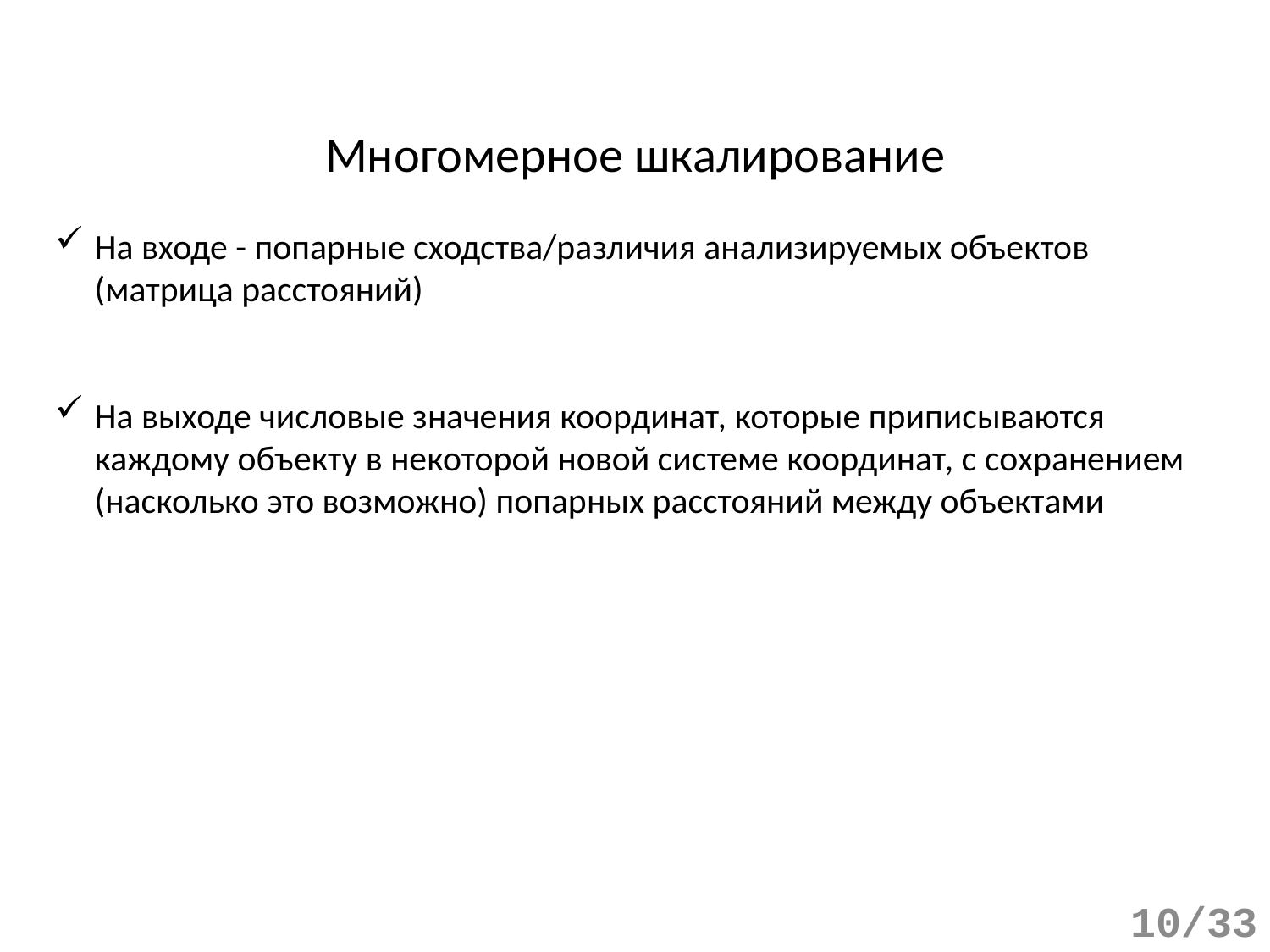

Многомерное шкалирование
На входе - попарные сходства/различия анализируемых объектов (матрица расстояний)

На выходе числовые значения координат, которые приписываются каждому объекту в некоторой новой системе координат, с сохранением (насколько это возможно) попарных расстояний между объектами
10/33